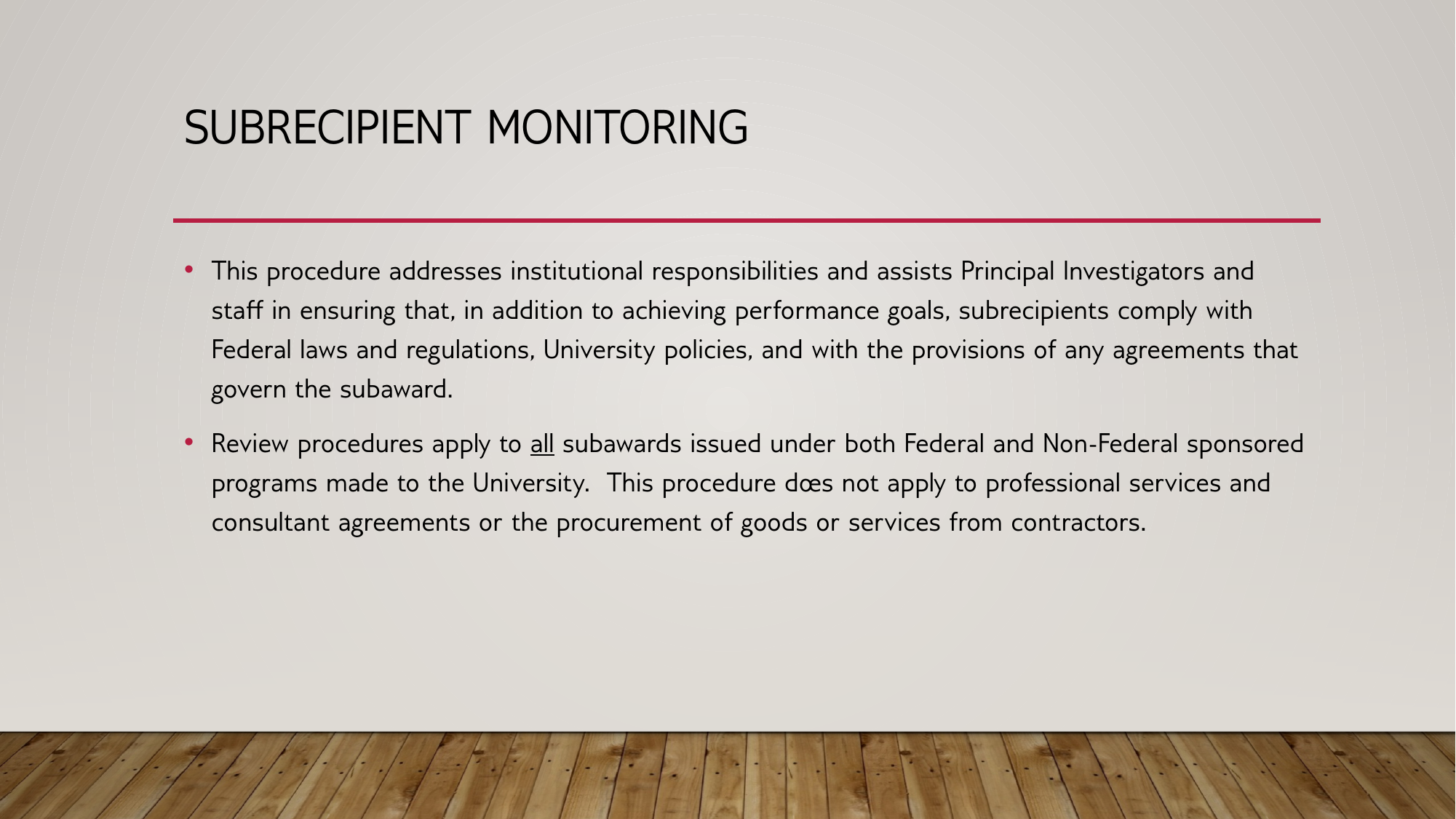

# Subrecipient monitoring
This procedure addresses institutional responsibilities and assists Principal Investigators and staff in ensuring that, in addition to achieving performance goals, subrecipients comply with Federal laws and regulations, University policies, and with the provisions of any agreements that govern the subaward.
Review procedures apply to all subawards issued under both Federal and Non-Federal sponsored programs made to the University.  This procedure does not apply to professional services and consultant agreements or the procurement of goods or services from contractors.